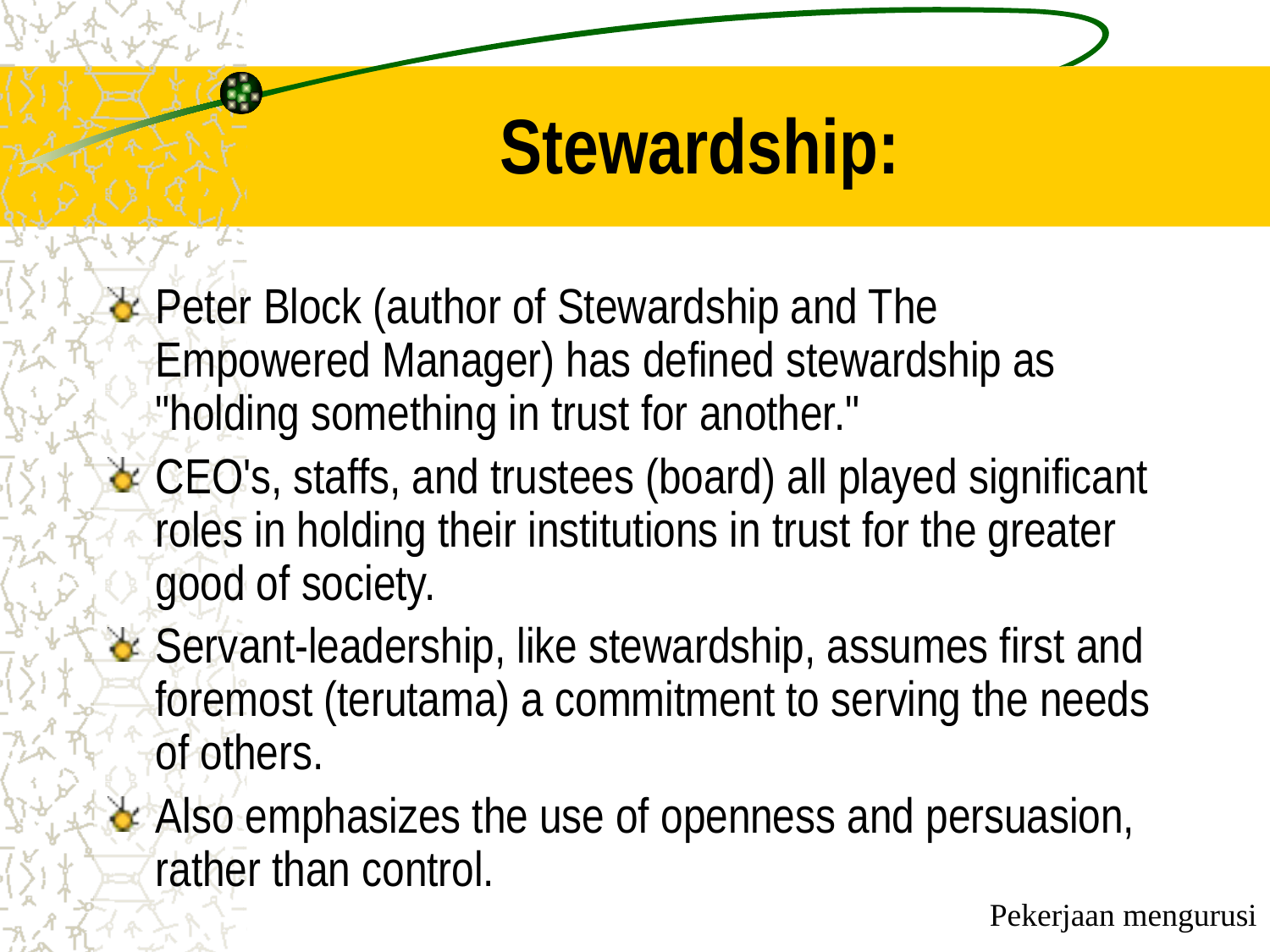

# Stewardship:
Peter Block (author of Stewardship and The Empowered Manager) has defined stewardship as "holding something in trust for another."
CEO's, staffs, and trustees (board) all played significant roles in holding their institutions in trust for the greater good of society.
Servant-leadership, like stewardship, assumes first and foremost (terutama) a commitment to serving the needs of others.
Also emphasizes the use of openness and persuasion, rather than control.

Pekerjaan mengurusi